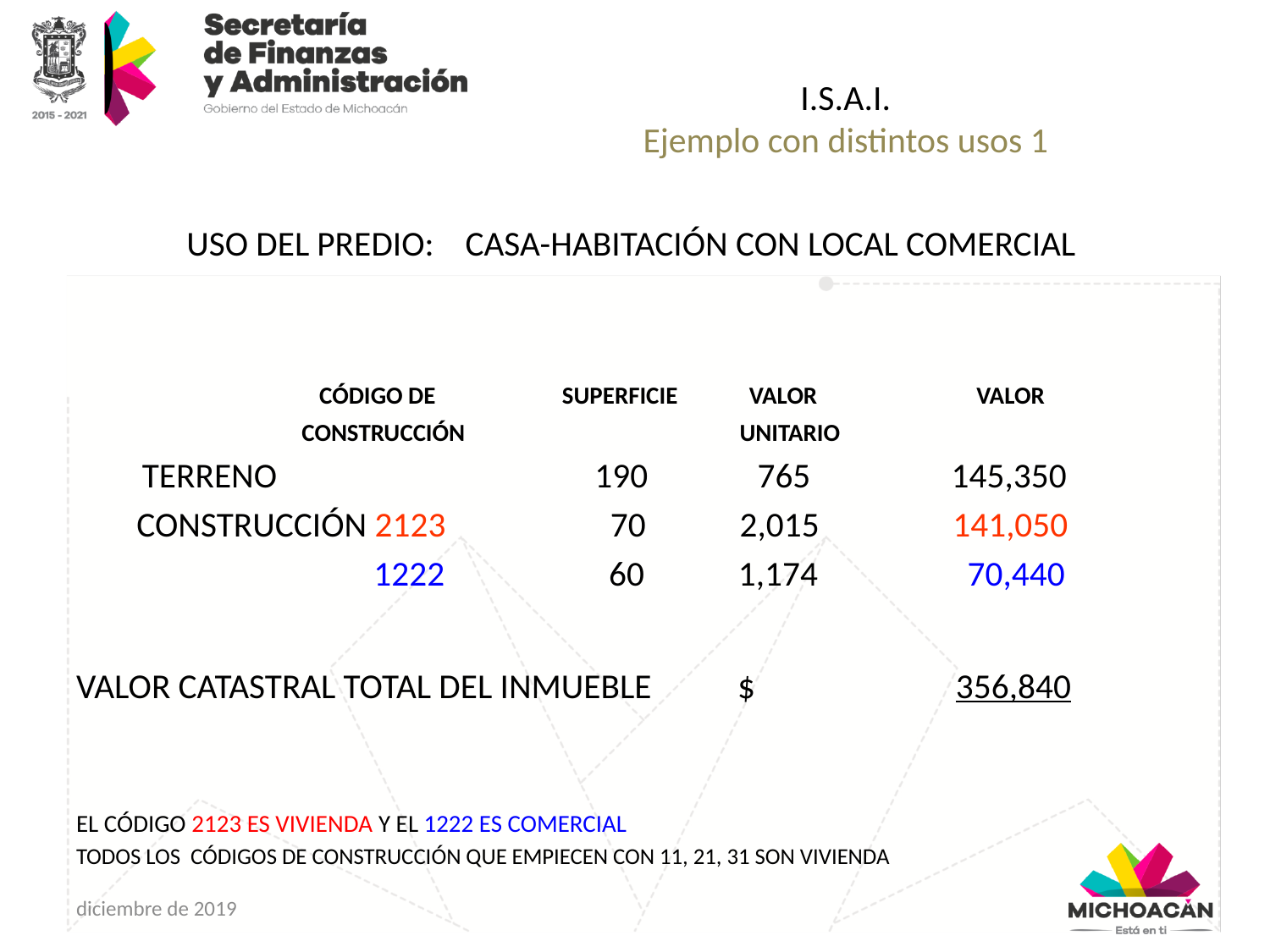

# I.S.A.I. Ejemplo con distintos usos 1

USO DEL PREDIO:    CASA-HABITACIÓN CON LOCAL COMERCIAL

                            CÓDIGO DE                       SUPERFICIE             VALOR                             VALOR
                                         CONSTRUCCIÓN                                                  UNITARIO
            TERRENO                         	  190              765                  145,350
           CONSTRUCCIÓN 2123                	    70            2,015                 141,050
                                      1222                     60            1,174                   70,440

VALOR CATASTRAL TOTAL DEL INMUEBLE           $	                356,840

EL CÓDIGO 2123 ES VIVIENDA Y EL 1222 ES COMERCIAL
TODOS LOS  CÓDIGOS DE CONSTRUCCIÓN QUE EMPIECEN CON 11, 21, 31 SON VIVIENDA

diciembre de 2019
SACPI
3